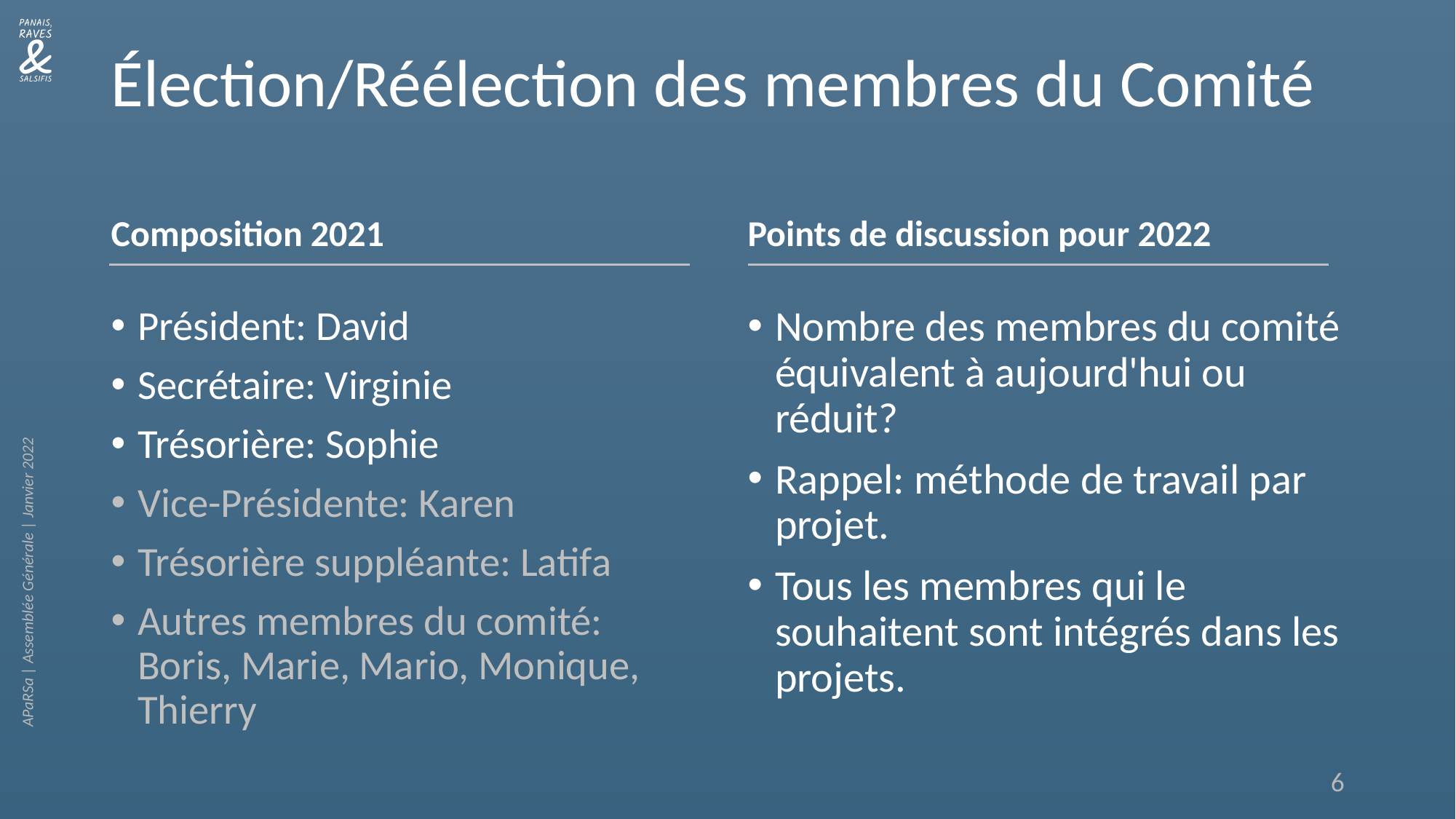

# Élection/Réélection des membres du Comité
Composition 2021
Points de discussion pour 2022
Président: David
Secrétaire: Virginie
Trésorière: Sophie
Vice-Présidente: Karen
Trésorière suppléante: Latifa
Autres membres du comité: Boris, Marie, Mario, Monique, Thierry

Nombre des membres du comité équivalent à aujourd'hui ou réduit?
Rappel: méthode de travail par projet.
Tous les membres qui le souhaitent sont intégrés dans les projets.
APaRSa | Assemblée Générale | Janvier 2022
6